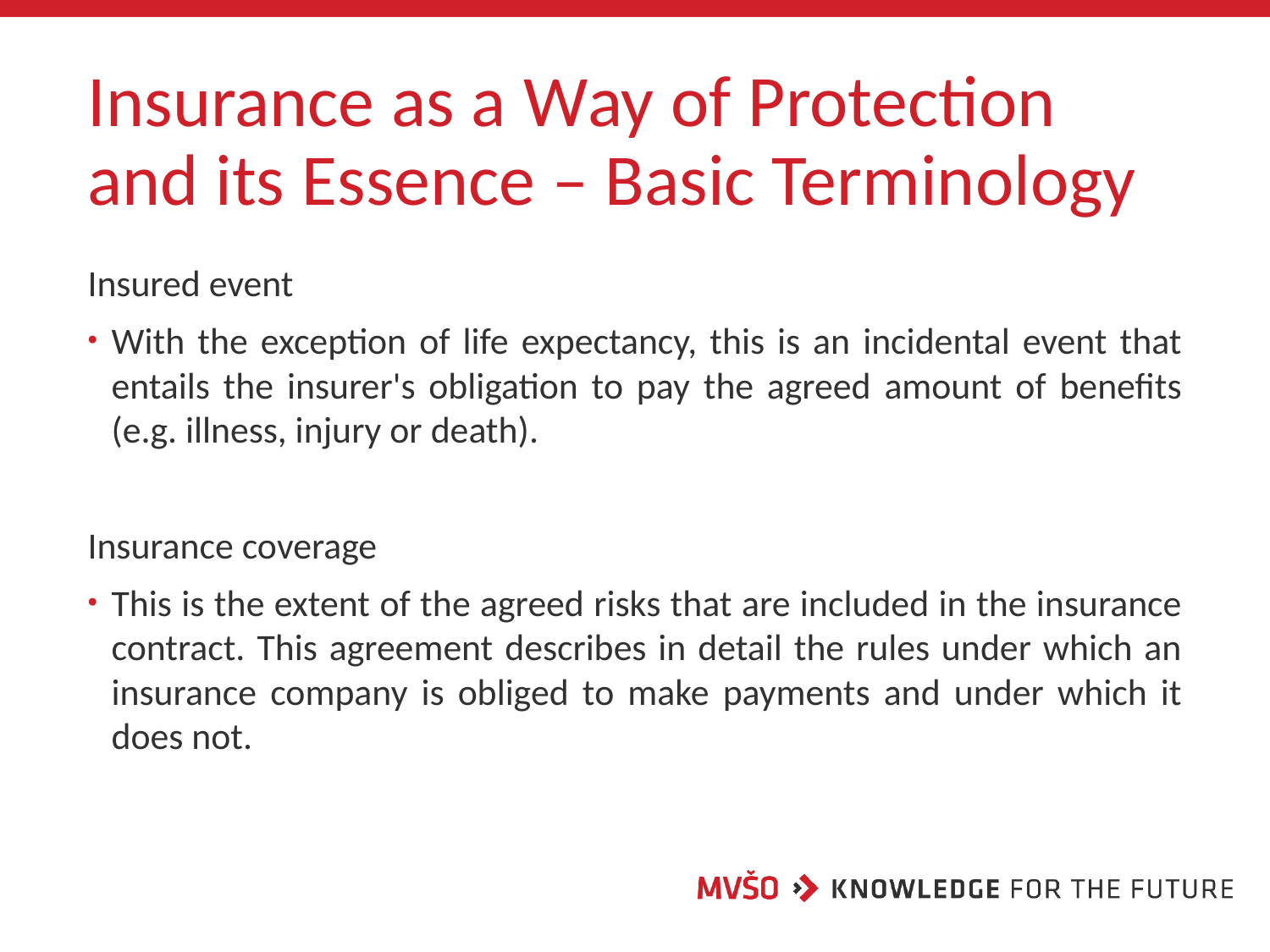

# Insurance as a Way of Protection and its Essence – Basic Terminology
Insured event
With the exception of life expectancy, this is an incidental event that entails the insurer's obligation to pay the agreed amount of benefits (e.g. illness, injury or death).

Insurance coverage
This is the extent of the agreed risks that are included in the insurance contract. This agreement describes in detail the rules under which an insurance company is obliged to make payments and under which it does not.